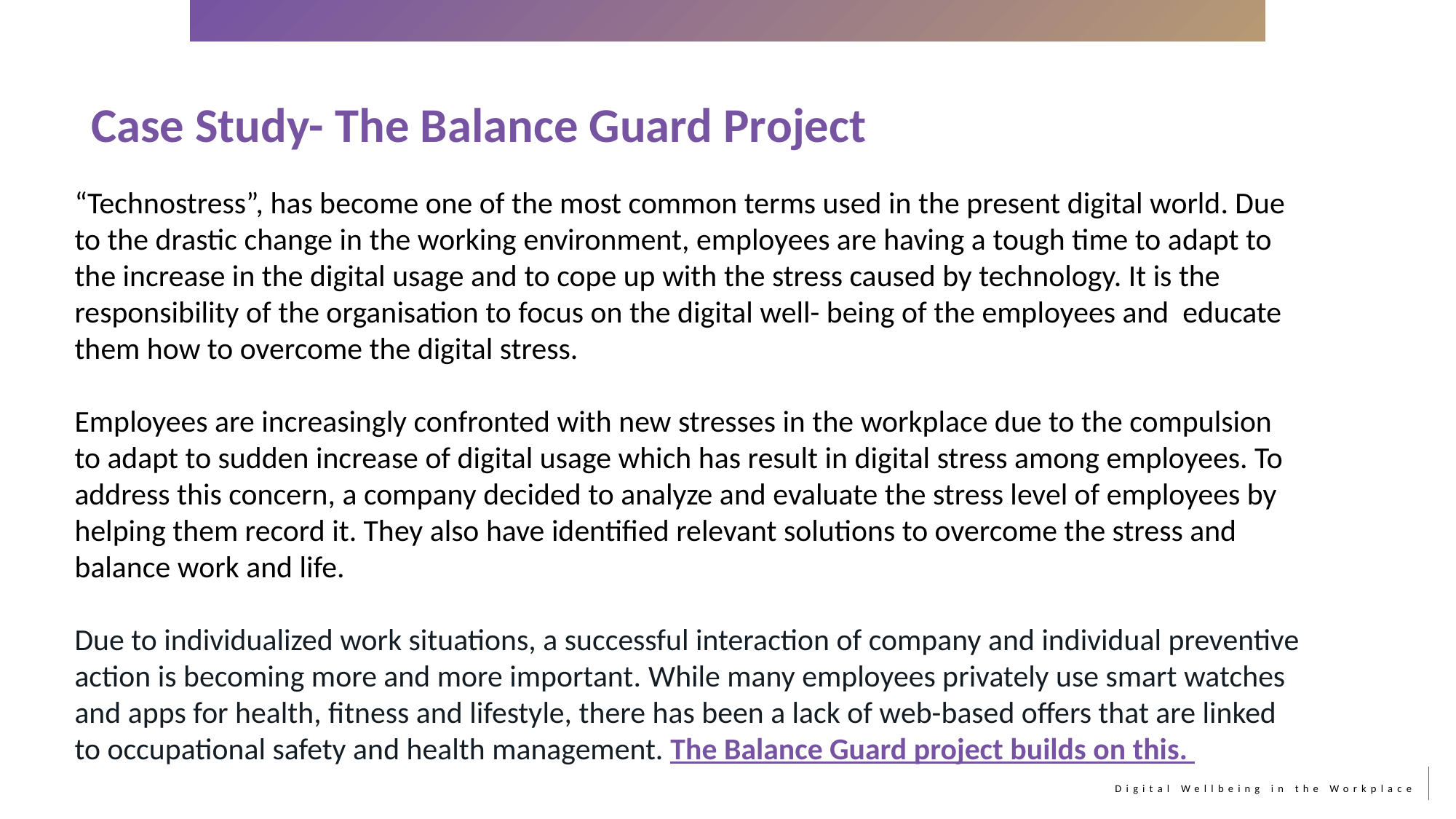

Case Study- The Balance Guard Project
“Technostress”, has become one of the most common terms used in the present digital world. Due to the drastic change in the working environment, employees are having a tough time to adapt to the increase in the digital usage and to cope up with the stress caused by technology. It is the responsibility of the organisation to focus on the digital well- being of the employees and  educate them how to overcome the digital stress.

Employees are increasingly confronted with new stresses in the workplace due to the compulsion to adapt to sudden increase of digital usage which has result in digital stress among employees. To address this concern, a company decided to analyze and evaluate the stress level of employees by helping them record it. They also have identified relevant solutions to overcome the stress and balance work and life.

Due to individualized work situations, a successful interaction of company and individual preventive action is becoming more and more important. While many employees privately use smart watches and apps for health, fitness and lifestyle, there has been a lack of web-based offers that are linked to occupational safety and health management. The Balance Guard project builds on this.